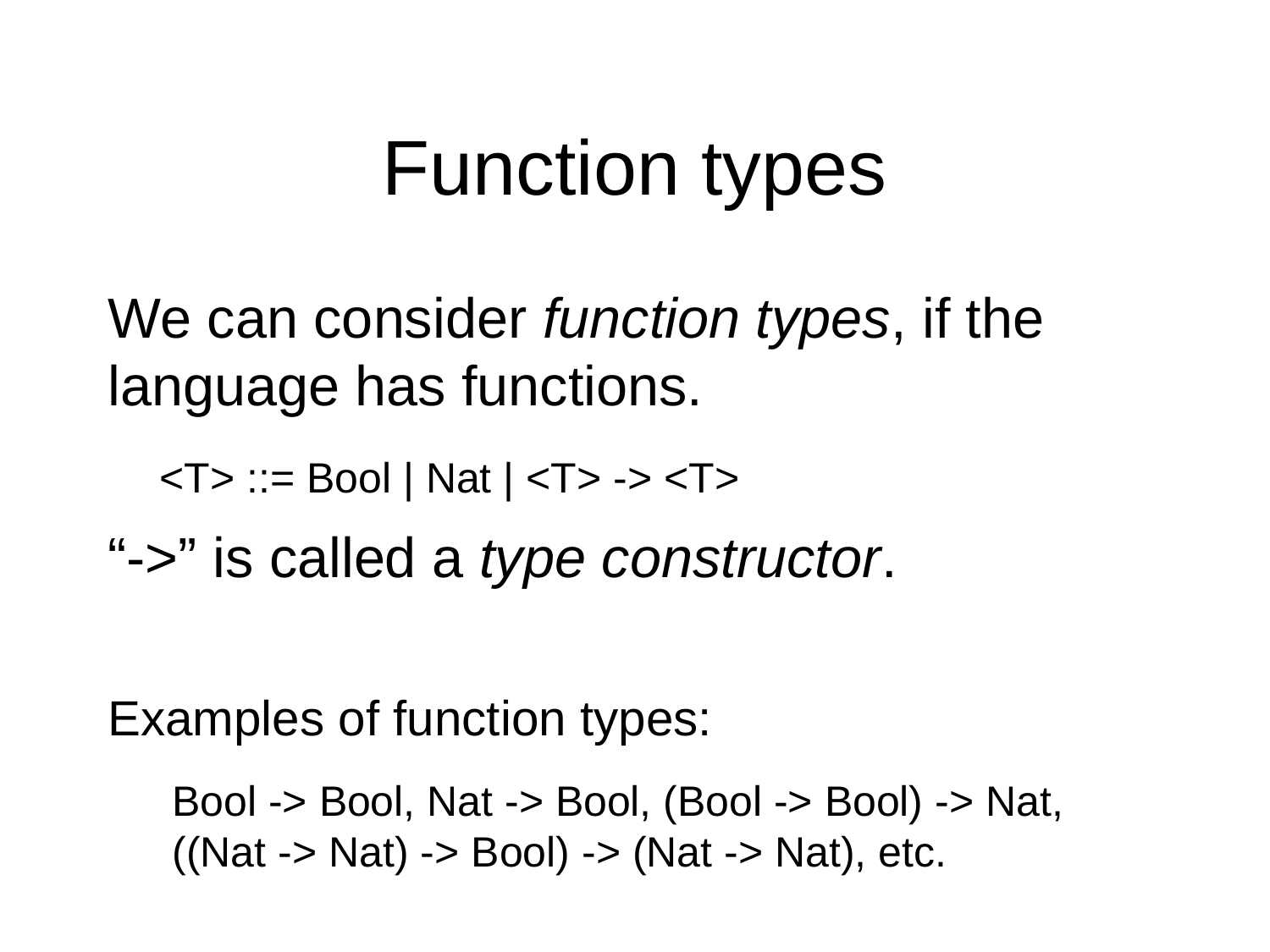

# Function types
We can consider function types, if the language has functions.
<T> ::= Bool | Nat | <T> -> <T>
“->” is called a type constructor.
Examples of function types:
Bool -> Bool, Nat -> Bool, (Bool -> Bool) -> Nat, ((Nat -> Nat) -> Bool) -> (Nat -> Nat), etc.